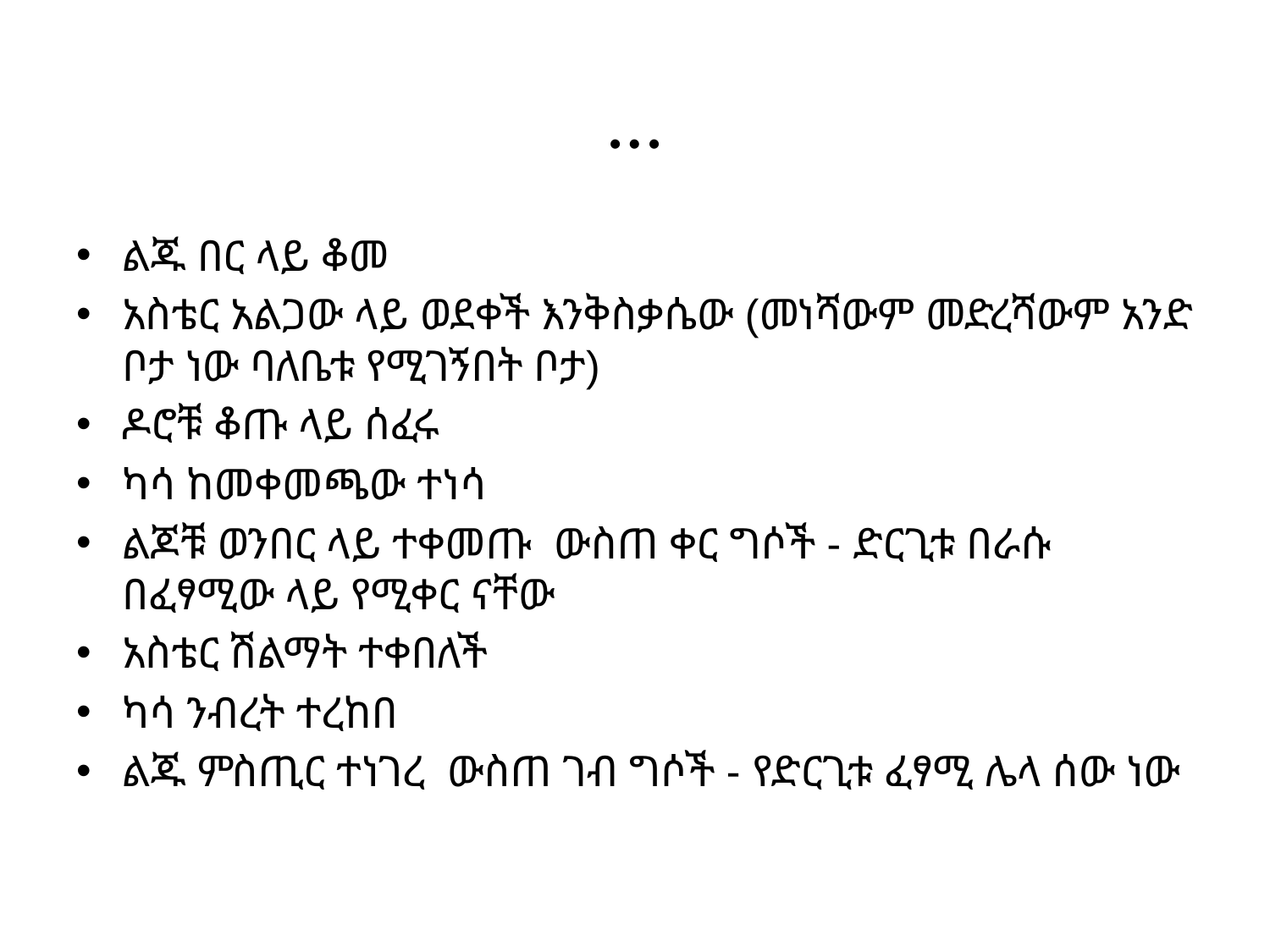

# …
ልጁ በር ላይ ቆመ
አስቴር አልጋው ላይ ወደቀች እንቅስቃሴው (መነሻውም መድረሻውም አንድ ቦታ ነው ባለቤቱ የሚገኝበት ቦታ)
ዶሮቹ ቆጡ ላይ ሰፈሩ
ካሳ ከመቀመጫው ተነሳ
ልጆቹ ወንበር ላይ ተቀመጡ  ውስጠ ቀር ግሶች - ድርጊቱ በራሱ በፈፃሚው ላይ የሚቀር ናቸው
አስቴር ሽልማት ተቀበለች
ካሳ ንብረት ተረከበ
ልጁ ምስጢር ተነገረ  ውስጠ ገብ ግሶች - የድርጊቱ ፈፃሚ ሌላ ሰው ነው